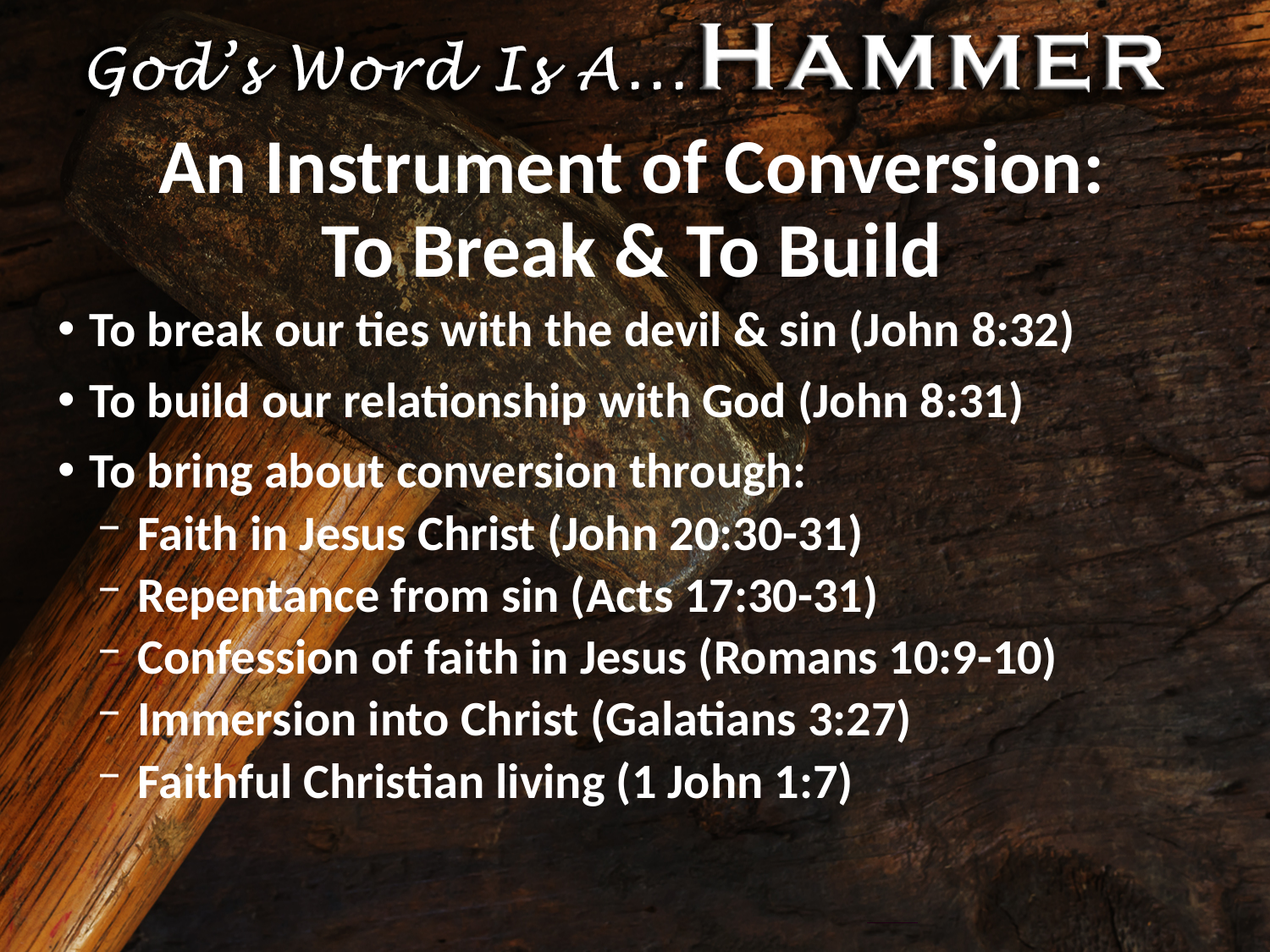

# An Instrument of Conversion: To Break & To Build
To break our ties with the devil & sin (John 8:32)
To build our relationship with God (John 8:31)
To bring about conversion through:
Faith in Jesus Christ (John 20:30-31)
Repentance from sin (Acts 17:30-31)
Confession of faith in Jesus (Romans 10:9-10)
Immersion into Christ (Galatians 3:27)
Faithful Christian living (1 John 1:7)